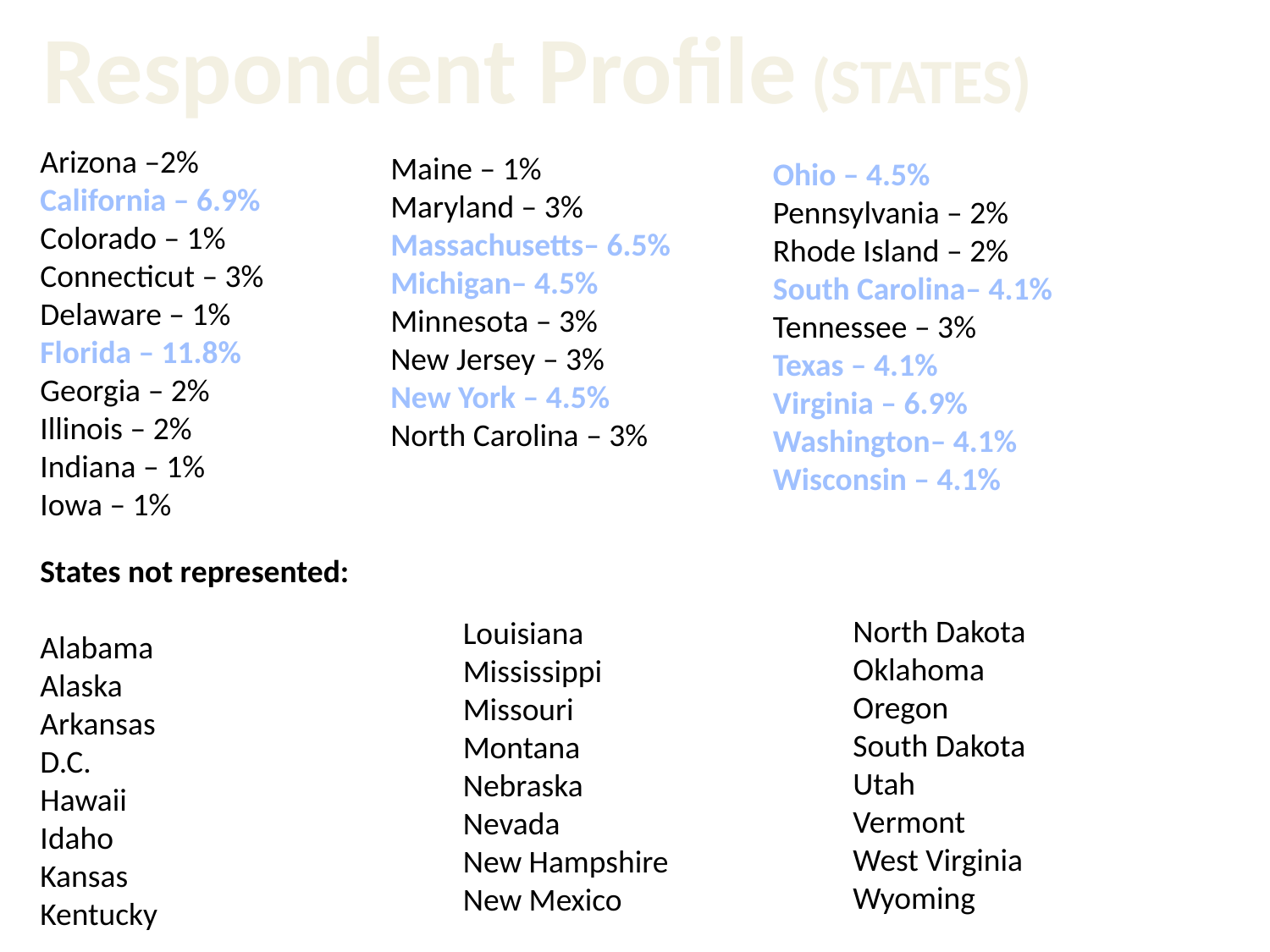

Respondent Profile (STATES)
Arizona –2%
California – 6.9%
Colorado – 1%
Connecticut – 3%
Delaware – 1%
Florida – 11.8%
Georgia – 2%
Illinois – 2%
Indiana – 1%
Iowa – 1%

Maine – 1%
Maryland – 3%
Massachusetts– 6.5%
Michigan– 4.5%
Minnesota – 3%
New Jersey – 3%
New York – 4.5%
North Carolina – 3%

Ohio – 4.5%
Pennsylvania – 2%
Rhode Island – 2%
South Carolina– 4.1%
Tennessee – 3%
Texas – 4.1%
Virginia – 6.9%
Washington– 4.1%
Wisconsin – 4.1%
States not represented:

Alabama
Alaska
Arkansas
D.C.
Hawaii
Idaho
Kansas
Kentucky

Louisiana
Mississippi
Missouri
Montana
Nebraska
Nevada
New Hampshire
New Mexico

North Dakota
Oklahoma
Oregon
South Dakota
Utah
Vermont
West Virginia
Wyoming